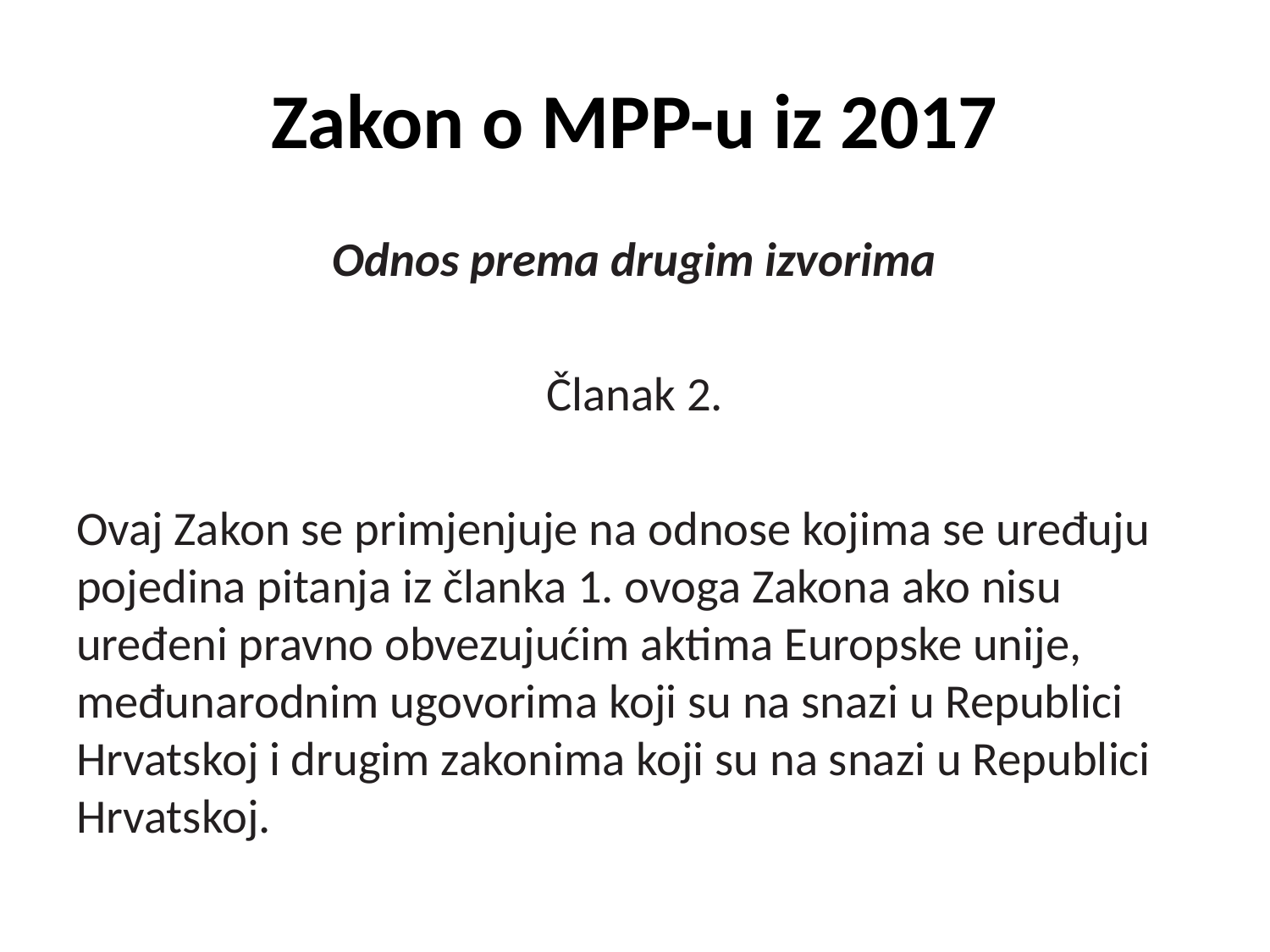

# Zakon o MPP-u iz 2017
Odnos prema drugim izvorima

Članak 2.

Ovaj Zakon se primjenjuje na odnose kojima se uređuju pojedina pitanja iz članka 1. ovoga Zakona ako nisu uređeni pravno obvezujućim aktima Europske unije, međunarodnim ugovorima koji su na snazi u Republici Hrvatskoj i drugim zakonima koji su na snazi u Republici Hrvatskoj.